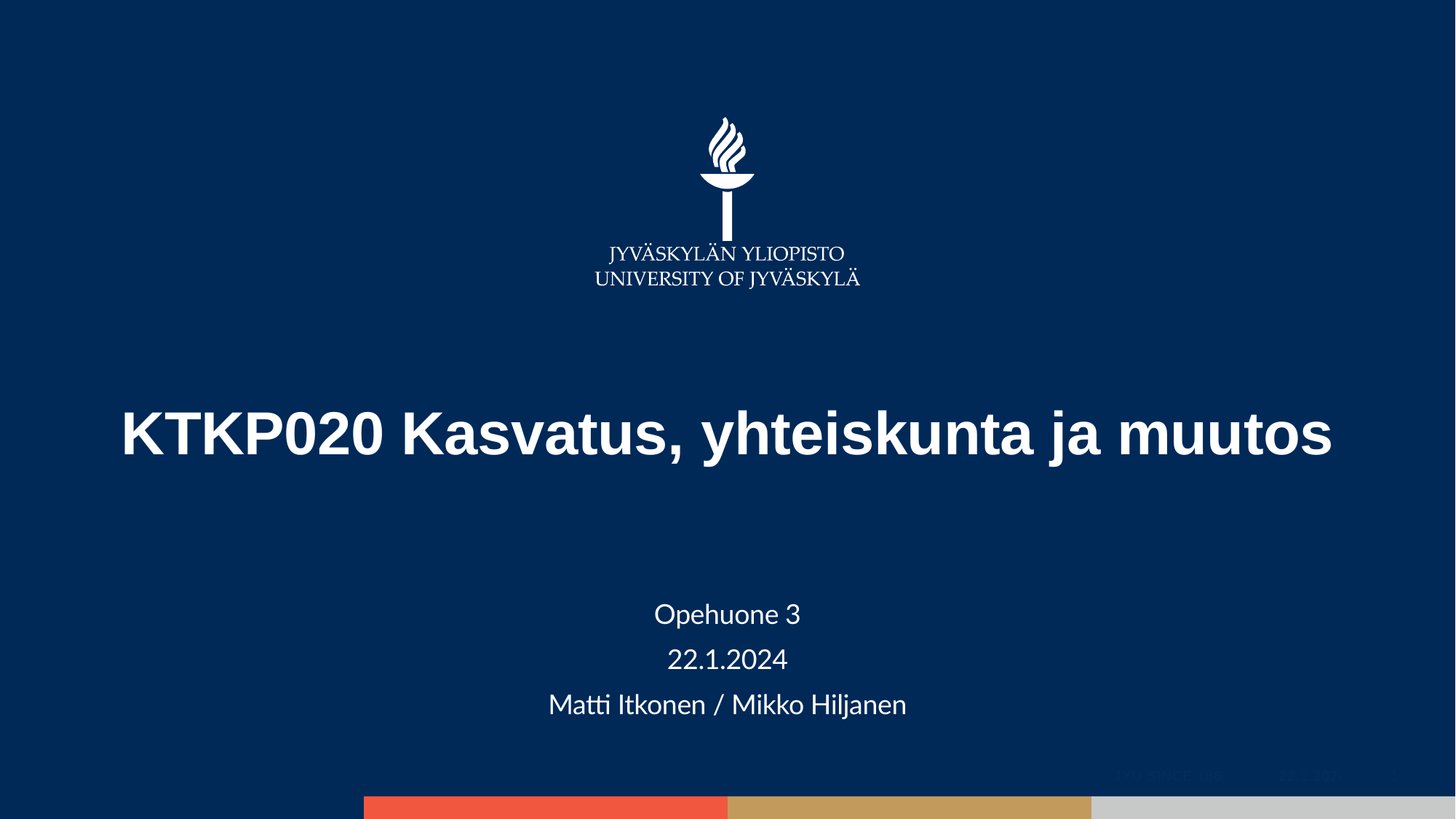

# KTKP020 Kasvatus, yhteiskunta ja muutos
Opehuone 3
22.1.2024
Matti Itkonen / Mikko Hiljanen
JYU Since 1863.
22.1.2024
1